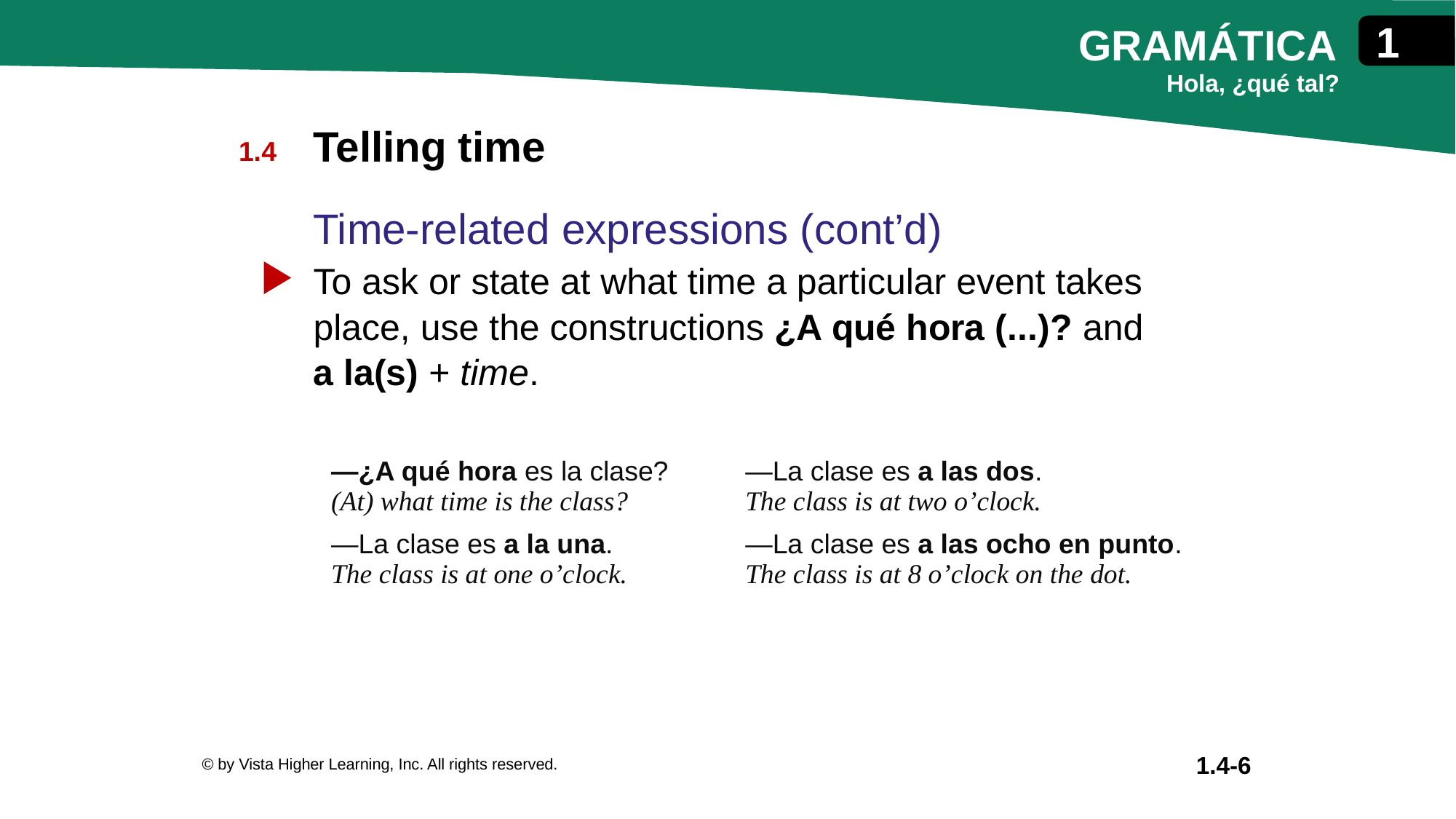

Telling time
Time-related expressions (cont’d)
To ask or state at what time a particular event takes place, use the constructions ¿A qué hora (...)? and a la(s) + time.

| —¿A qué hora es la clase? (At) what time is the class? —La clase es a la una. The class is at one o’clock. | —La clase es a las dos. The class is at two o’clock. —La clase es a las ocho en punto. The class is at 8 o’clock on the dot. |
| --- | --- |
© by Vista Higher Learning, Inc. All rights reserved.
1.4-6